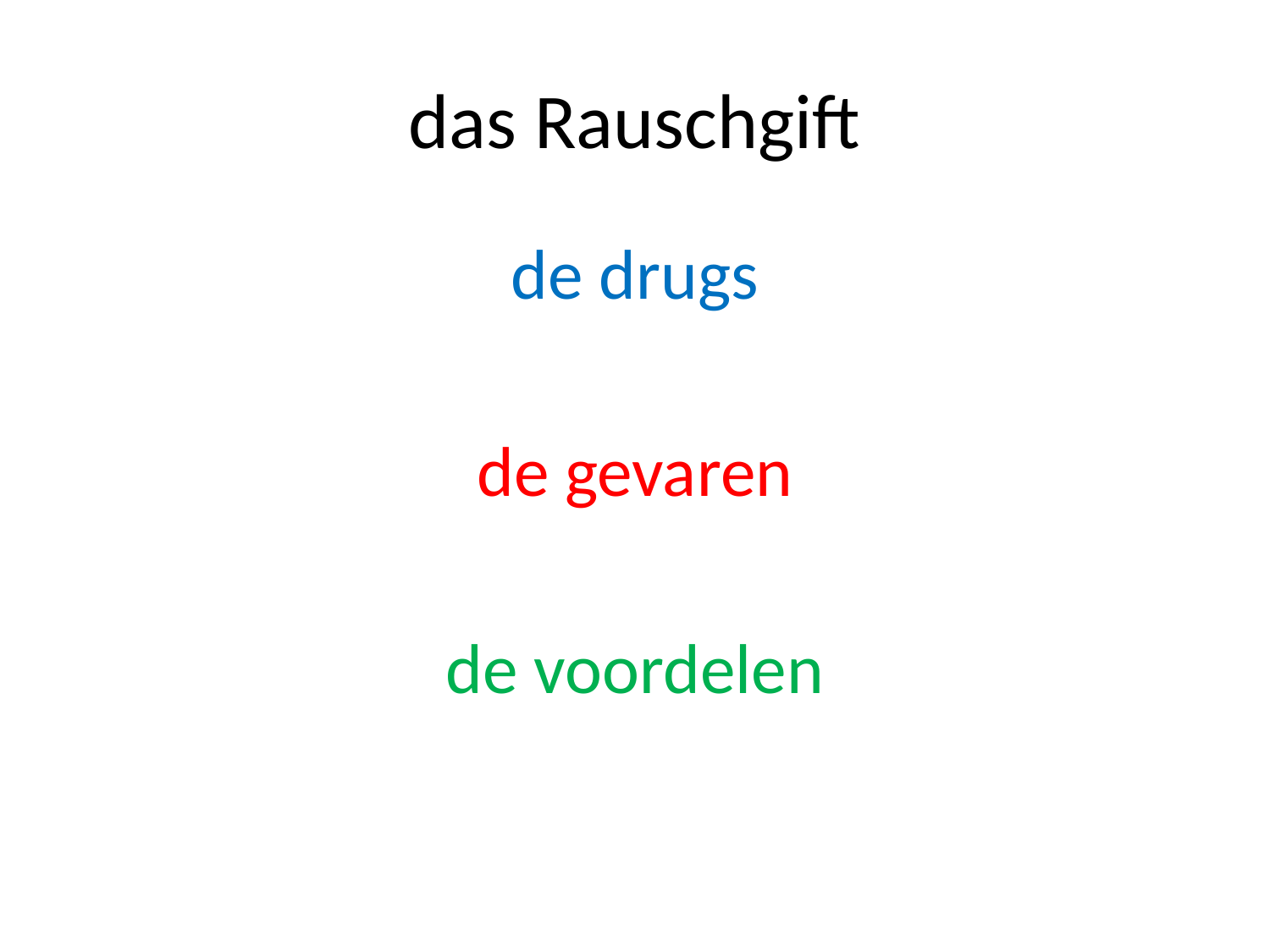

# das Rauschgift
de drugs

de gevaren

de voordelen